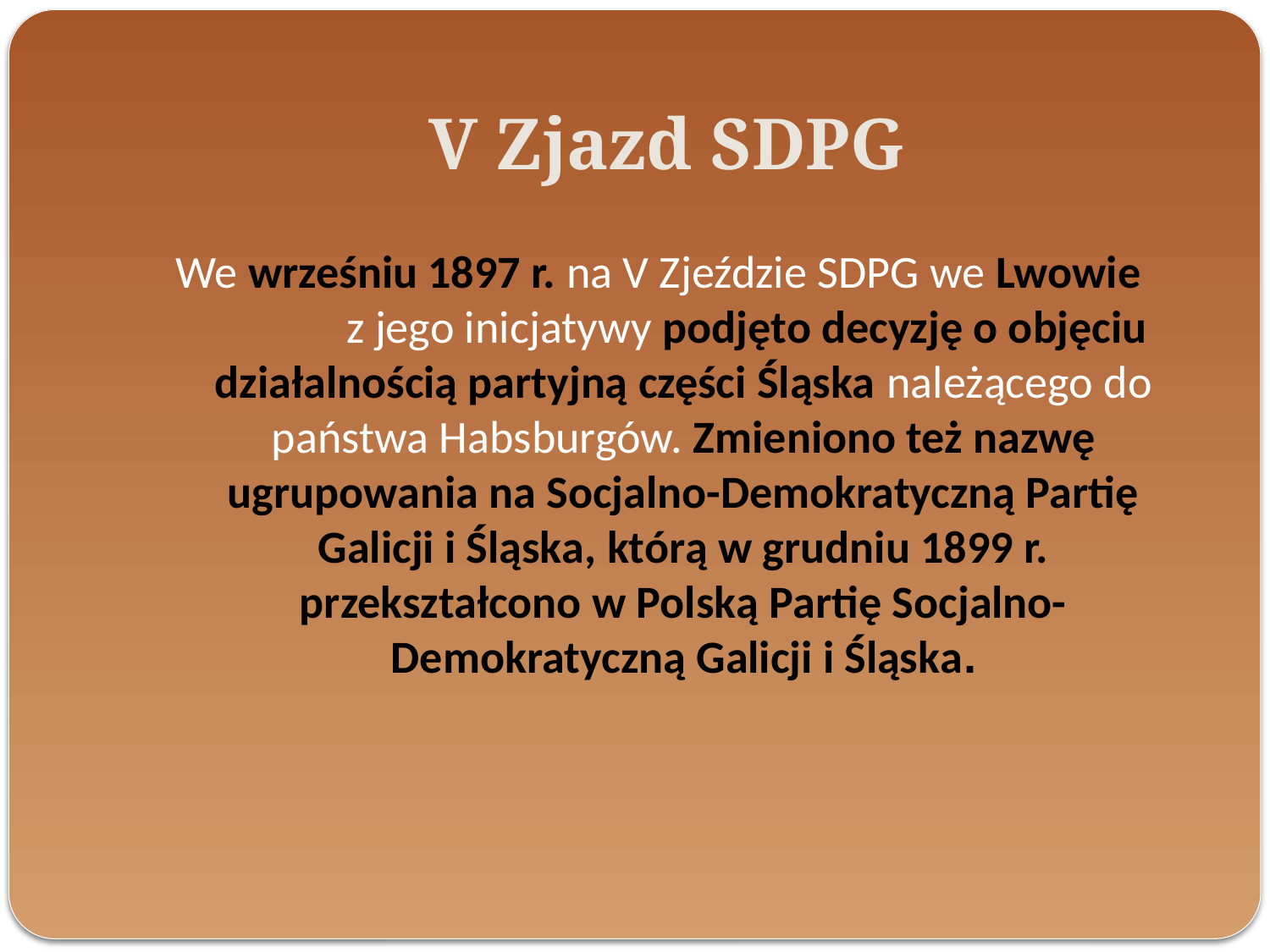

# V Zjazd SDPG
	We wrześniu 1897 r. na V Zjeździe SDPG we Lwowie 		z jego inicjatywy podjęto decyzję o objęciu działalnością partyjną części Śląska należącego do państwa Habsburgów. Zmieniono też nazwę ugrupowania na Socjalno-Demokratyczną Partię Galicji i Śląska, którą w grudniu 1899 r. przekształcono w Polską Partię Socjalno-Demokratyczną Galicji i Śląska.